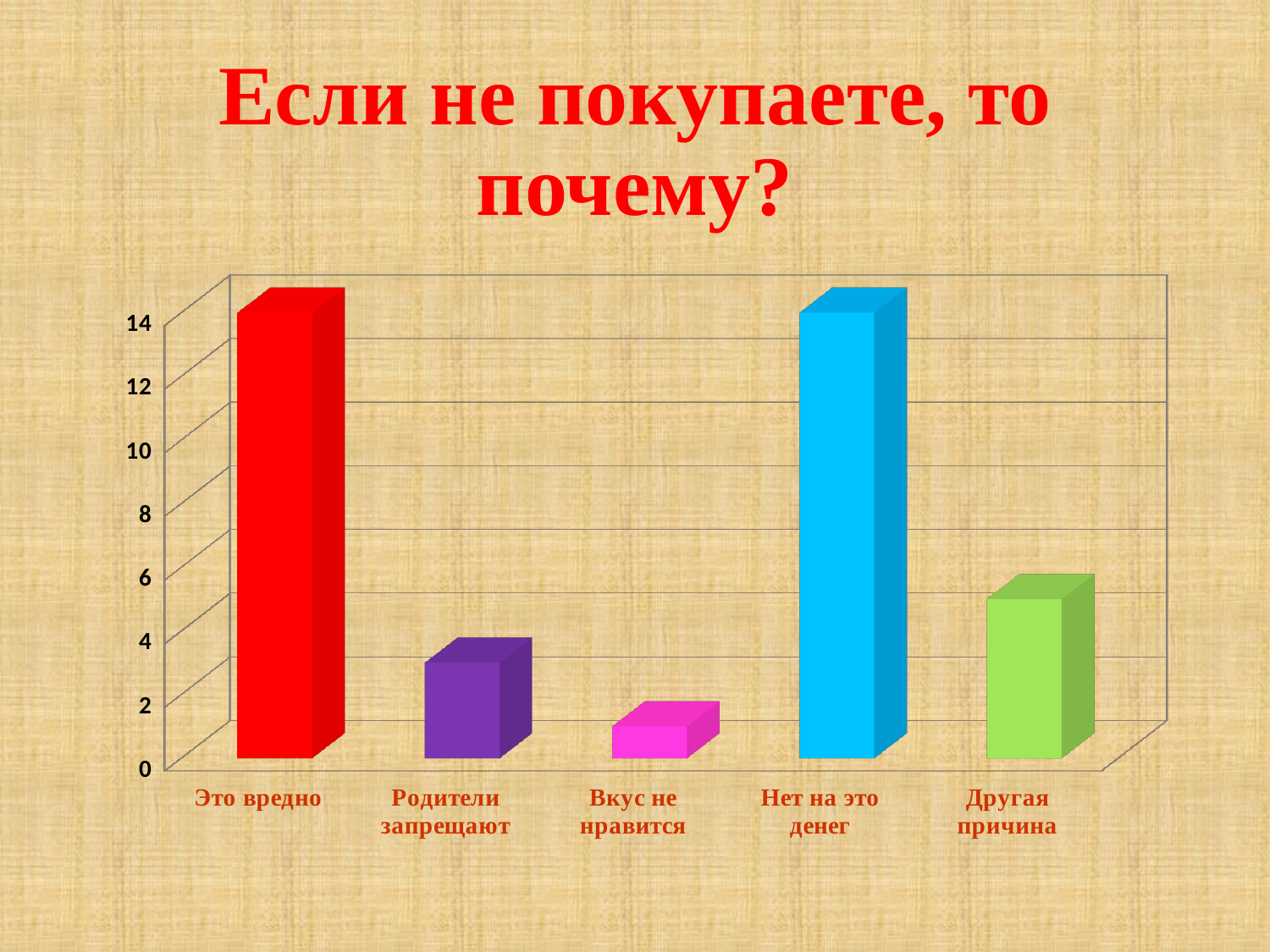

# Если не покупаете, то почему?

[unsupported chart]